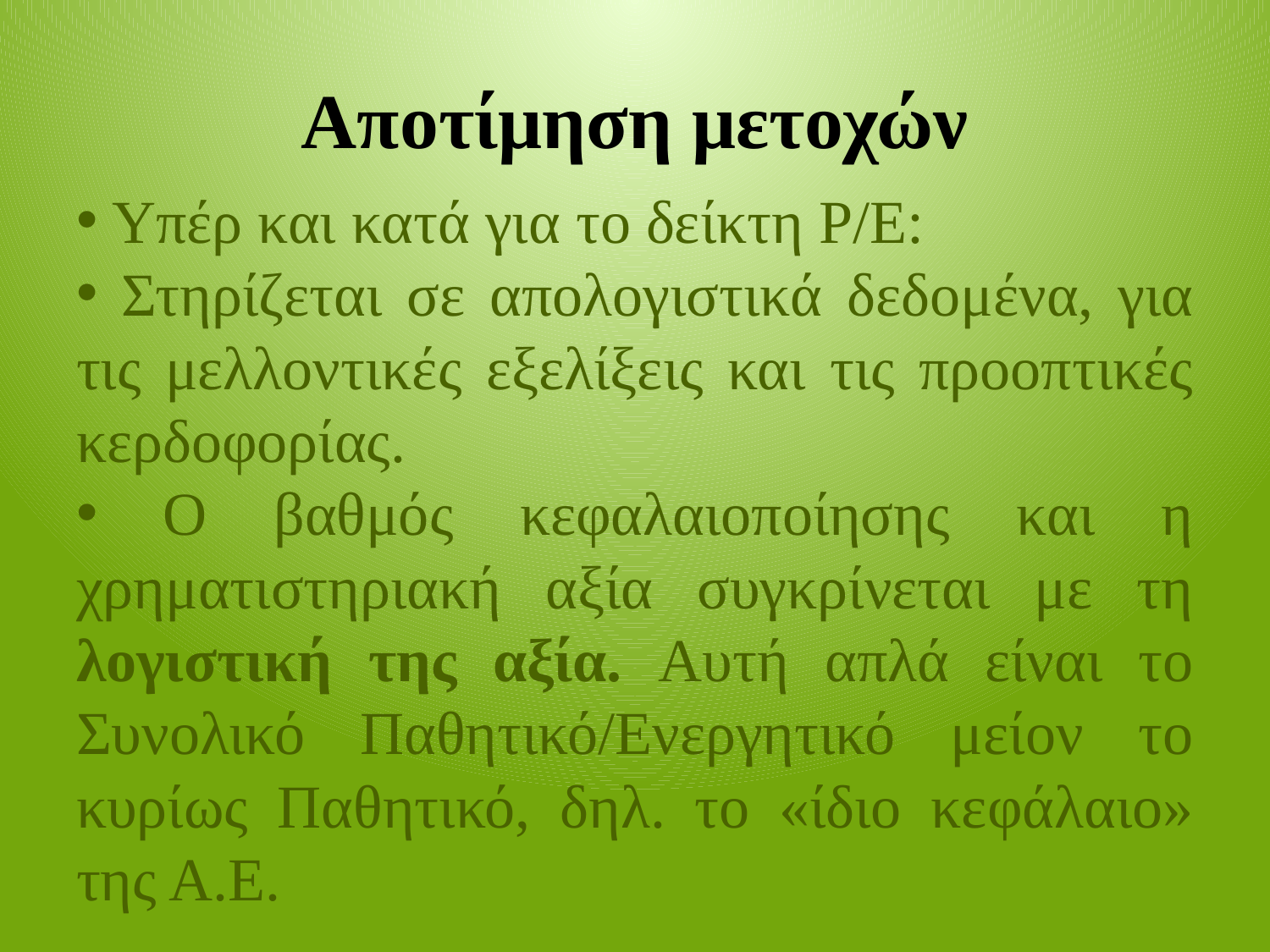

# Αποτίμηση μετοχών
 Υπέρ και κατά για το δείκτη P/E:
 Στηρίζεται σε απολογιστικά δεδομένα, για τις μελλοντικές εξελίξεις και τις προοπτικές κερδοφορίας.
 Ο βαθμός κεφαλαιοποίησης και η χρηματιστηριακή αξία συγκρίνεται με τη λογιστική της αξία. Αυτή απλά είναι το Συνολικό Παθητικό/Ενεργητικό μείον το κυρίως Παθητικό, δηλ. το «ίδιο κεφάλαιο» της Α.Ε.